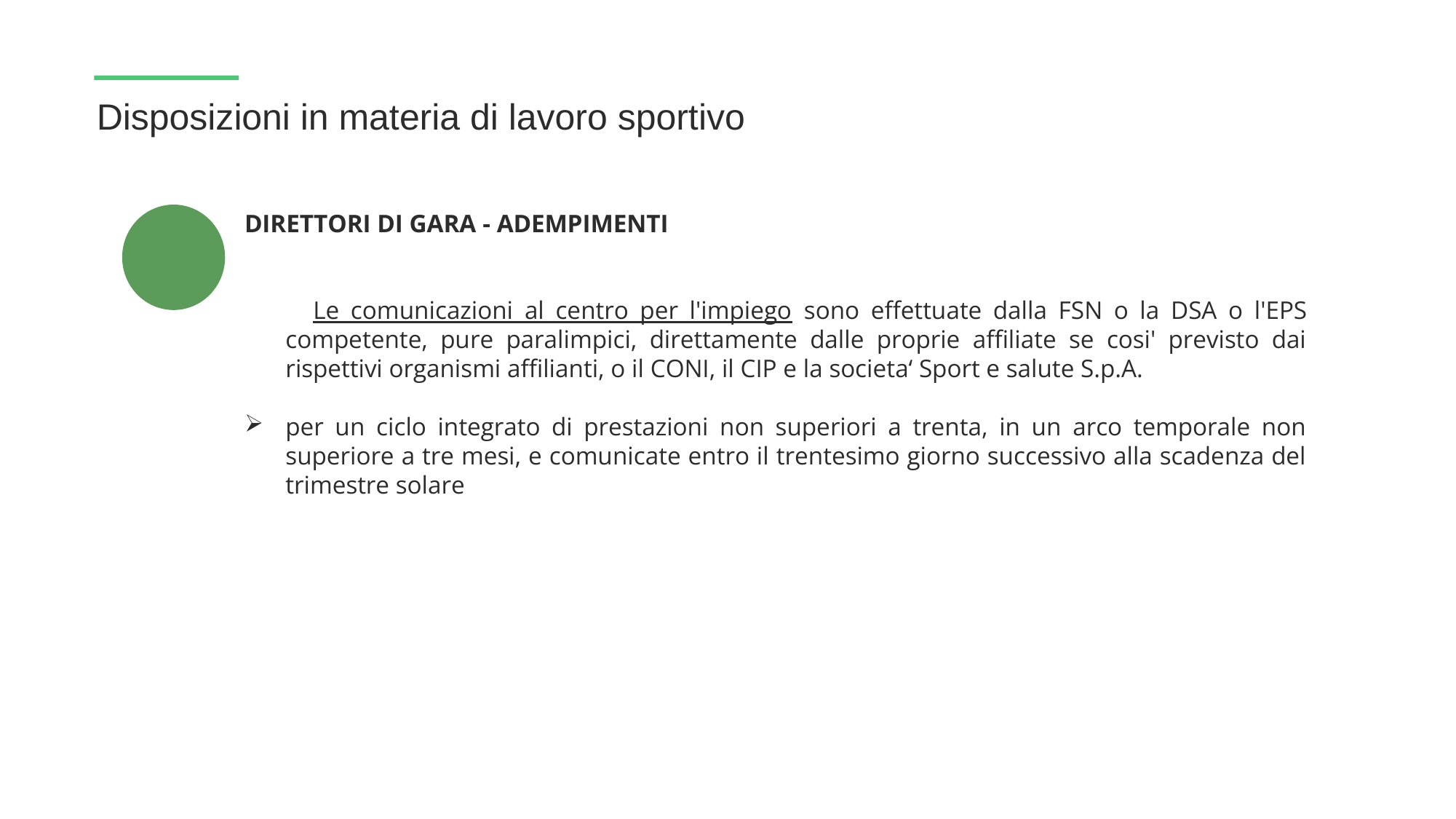

Disposizioni in materia di lavoro sportivo

DIRETTORI DI GARA - ADEMPIMENTI

      Le comunicazioni al centro per l'impiego sono effettuate dalla FSN o la DSA o l'EPS competente, pure paralimpici, direttamente dalle proprie affiliate se cosi' previsto dai rispettivi organismi affilianti, o il CONI, il CIP e la societa‘ Sport e salute S.p.A.

per un ciclo integrato di prestazioni non superiori a trenta, in un arco temporale non superiore a tre mesi, e comunicate entro il trentesimo giorno successivo alla scadenza del trimestre solare